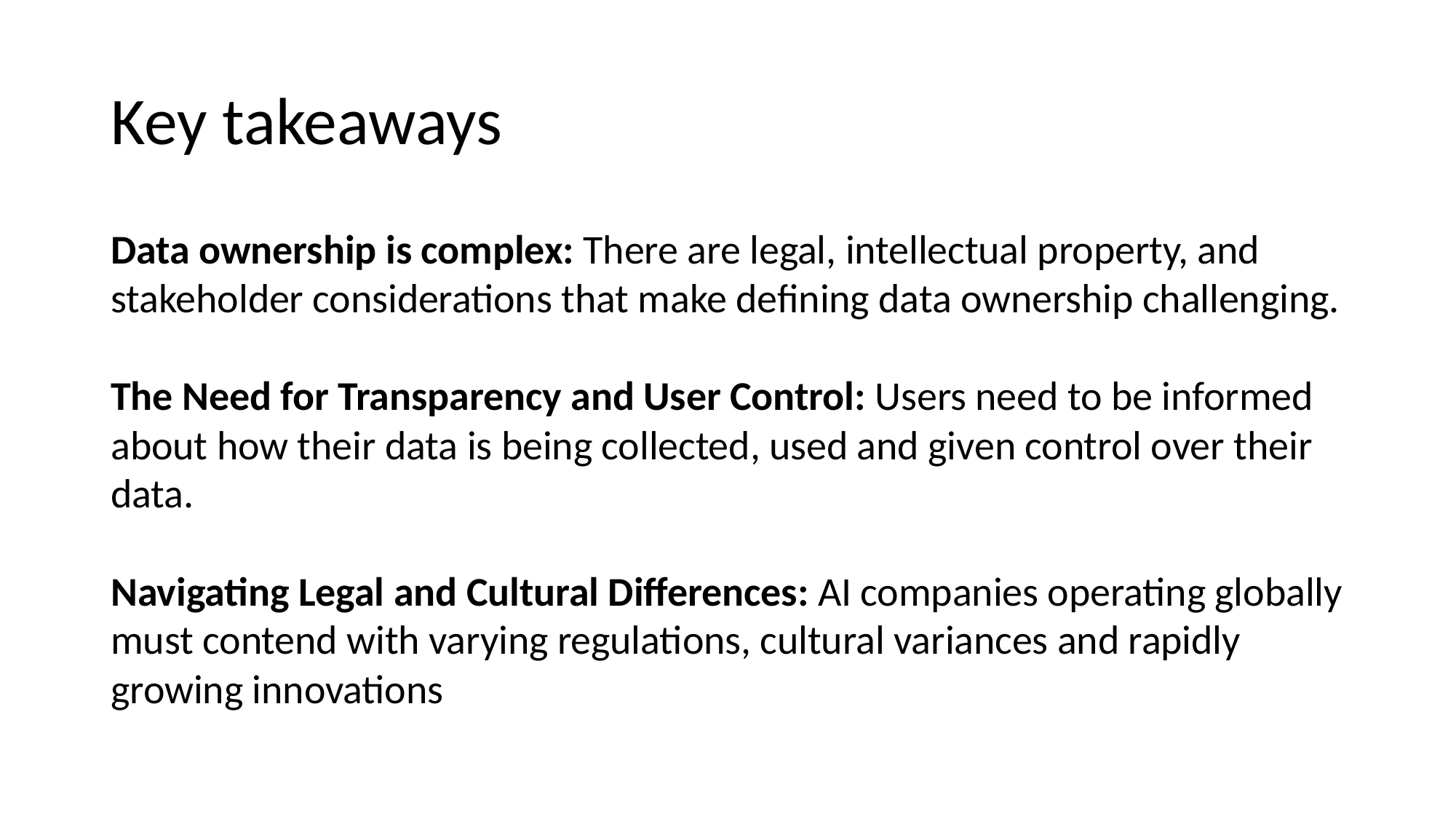

# Key takeaways
Data ownership is complex: There are legal, intellectual property, and stakeholder considerations that make defining data ownership challenging.

The Need for Transparency and User Control: Users need to be informed about how their data is being collected, used and given control over their data.

Navigating Legal and Cultural Differences: AI companies operating globally must contend with varying regulations, cultural variances and rapidly growing innovations